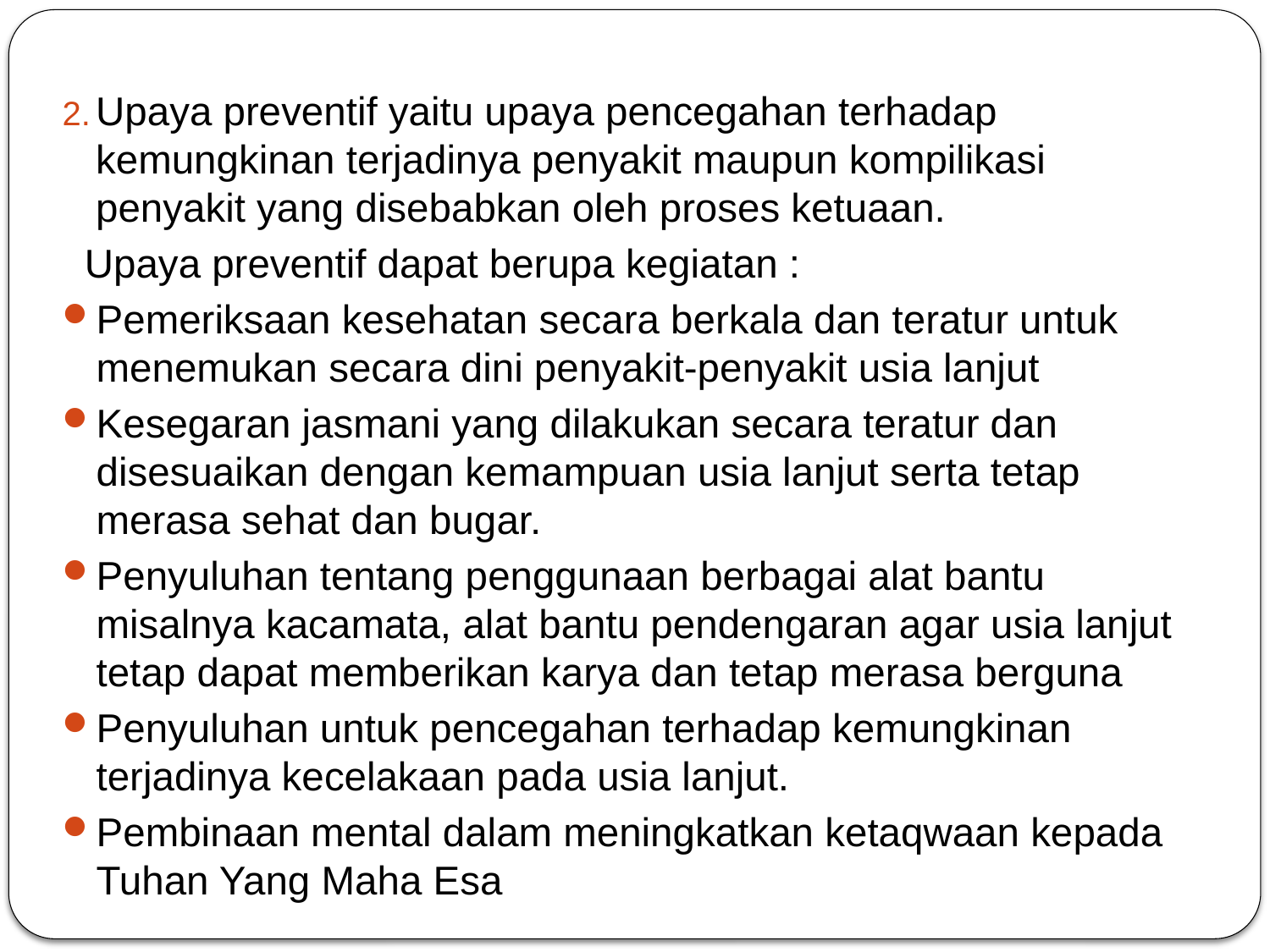

Upaya preventif yaitu upaya pencegahan terhadap kemungkinan terjadinya penyakit maupun kompilikasi penyakit yang disebabkan oleh proses ketuaan.
  Upaya preventif dapat berupa kegiatan :
Pemeriksaan kesehatan secara berkala dan teratur untuk menemukan secara dini penyakit-penyakit usia lanjut
Kesegaran jasmani yang dilakukan secara teratur dan disesuaikan dengan kemampuan usia lanjut serta tetap merasa sehat dan bugar.
Penyuluhan tentang penggunaan berbagai alat bantu misalnya kacamata, alat bantu pendengaran agar usia lanjut tetap dapat memberikan karya dan tetap merasa berguna
Penyuluhan untuk pencegahan terhadap kemungkinan terjadinya kecelakaan pada usia lanjut.
Pembinaan mental dalam meningkatkan ketaqwaan kepada Tuhan Yang Maha Esa